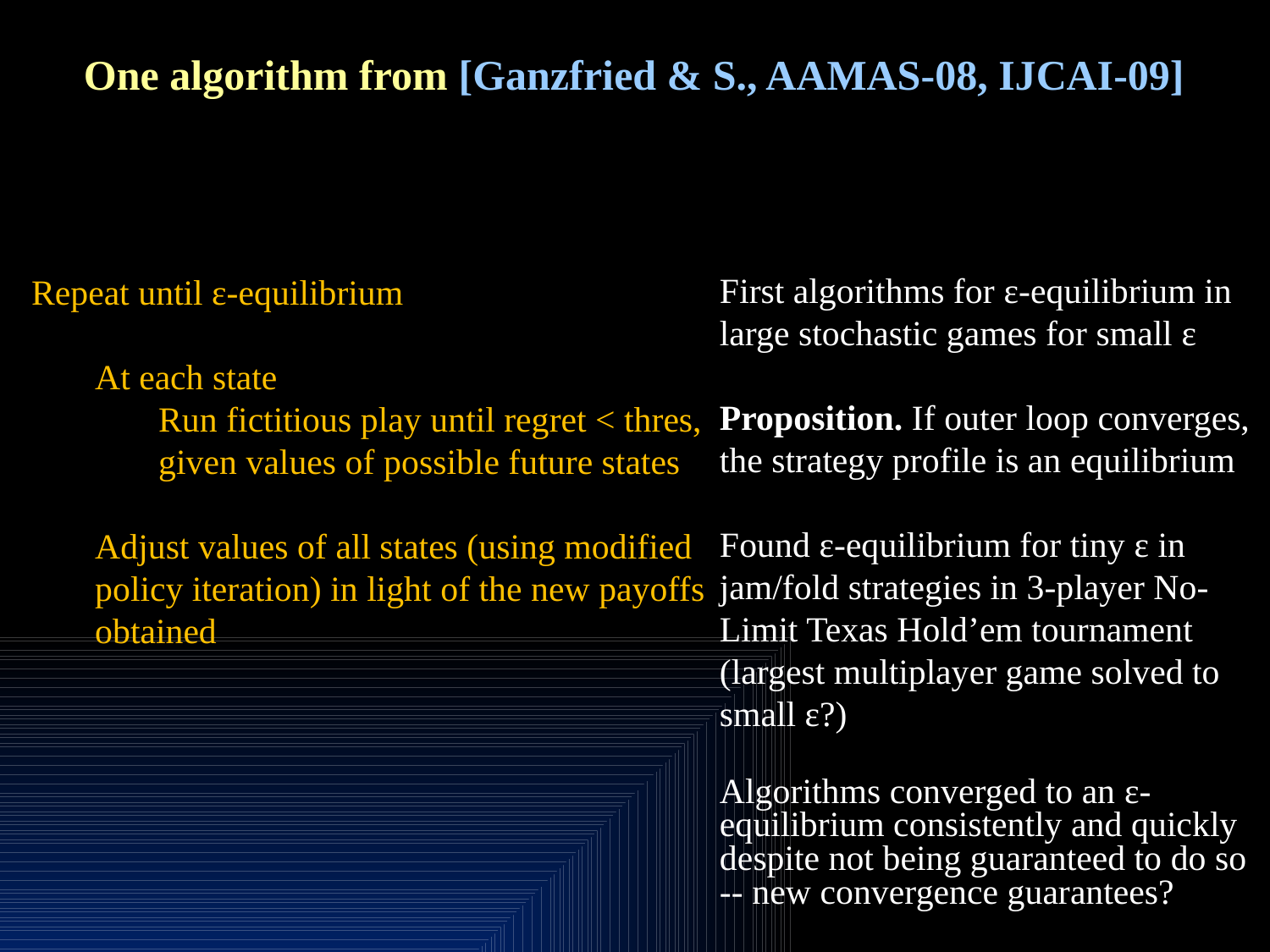

# One algorithm from [Ganzfried & S., AAMAS-08, IJCAI-09]

First algorithms for ε-equilibrium in large stochastic games for small ε

Proposition. If outer loop converges, the strategy profile is an equilibrium

Found ε-equilibrium for tiny ε in jam/fold strategies in 3-player No-Limit Texas Hold’em tournament (largest multiplayer game solved to small ε?)

Algorithms converged to an ε-equilibrium consistently and quickly despite not being guaranteed to do so
-- new convergence guarantees?

Repeat until ε-equilibrium

At each state
Run fictitious play until regret < thres, given values of possible future states

Adjust values of all states (using modified policy iteration) in light of the new payoffs obtained